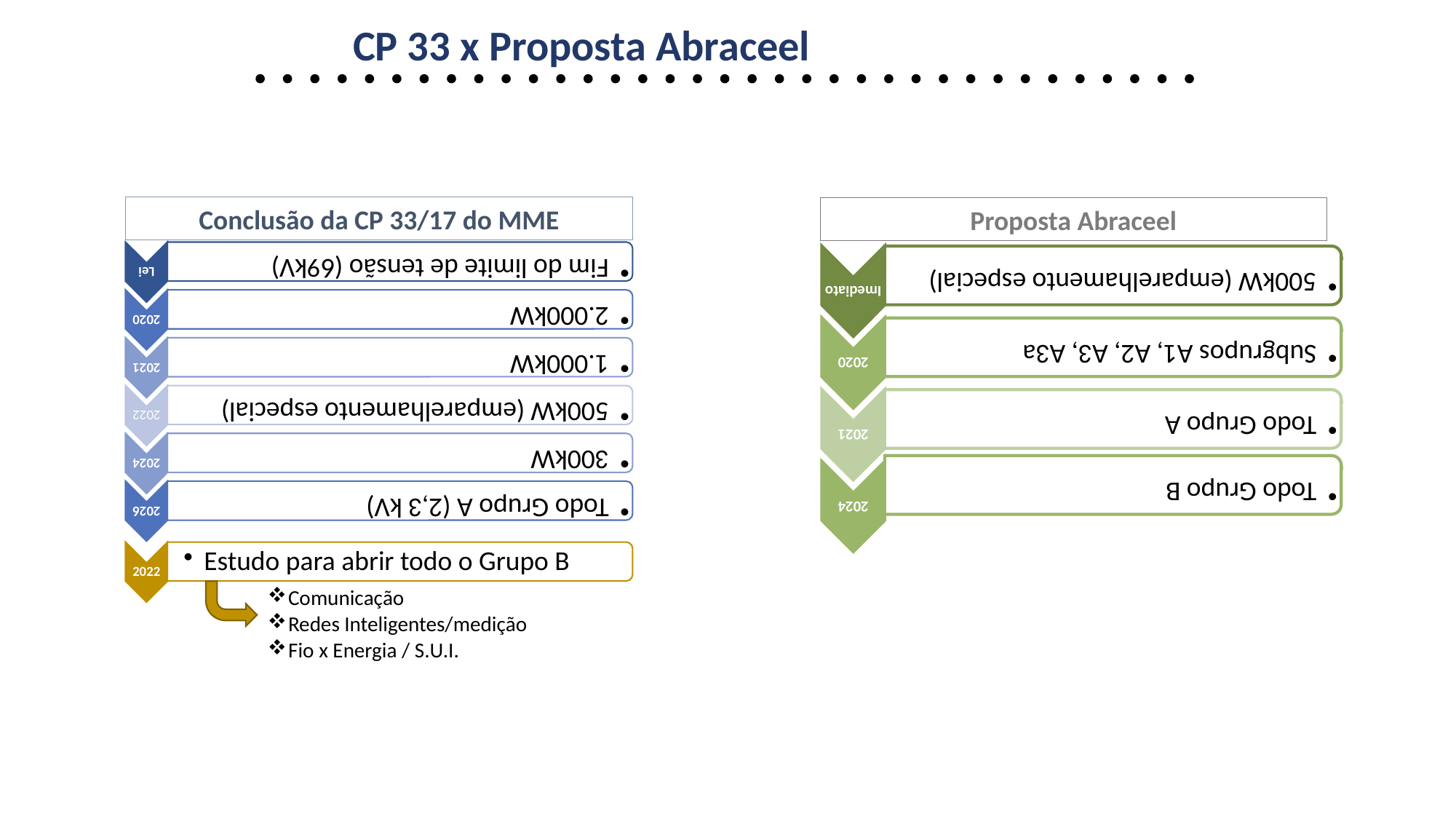

CP 33 x Proposta Abraceel

Conclusão da CP 33/17 do MME
Lei
Fim do limite de tensão (69kV)
2020
2.000kW
2021
1.000kW
2022
500kW (emparelhamento especial)
2024
300kW
2026
Todo Grupo A (2,3 kV)
Proposta Abraceel
Imediato
500kW (emparelhamento especial)
2020
Subgrupos A1, A2, A3, A3a
2021
Todo Grupo A
2024
Todo Grupo B

Estudo para abrir todo o Grupo B

2022

Comunicação
Redes Inteligentes/medição
Fio x Energia / S.U.I.